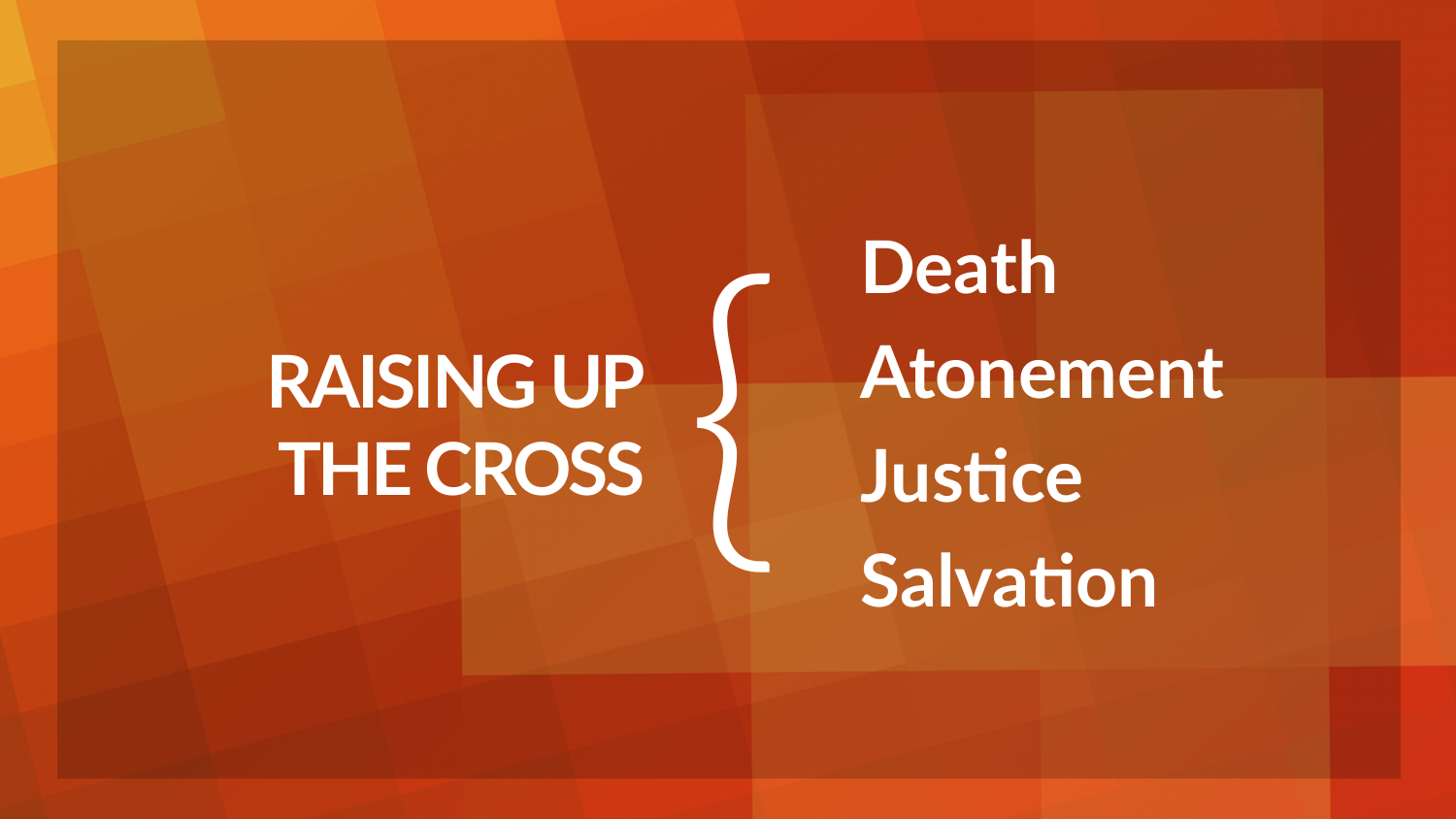

# RAISING UP THE CROSS
{
Death
Atonement
Justice
Salvation